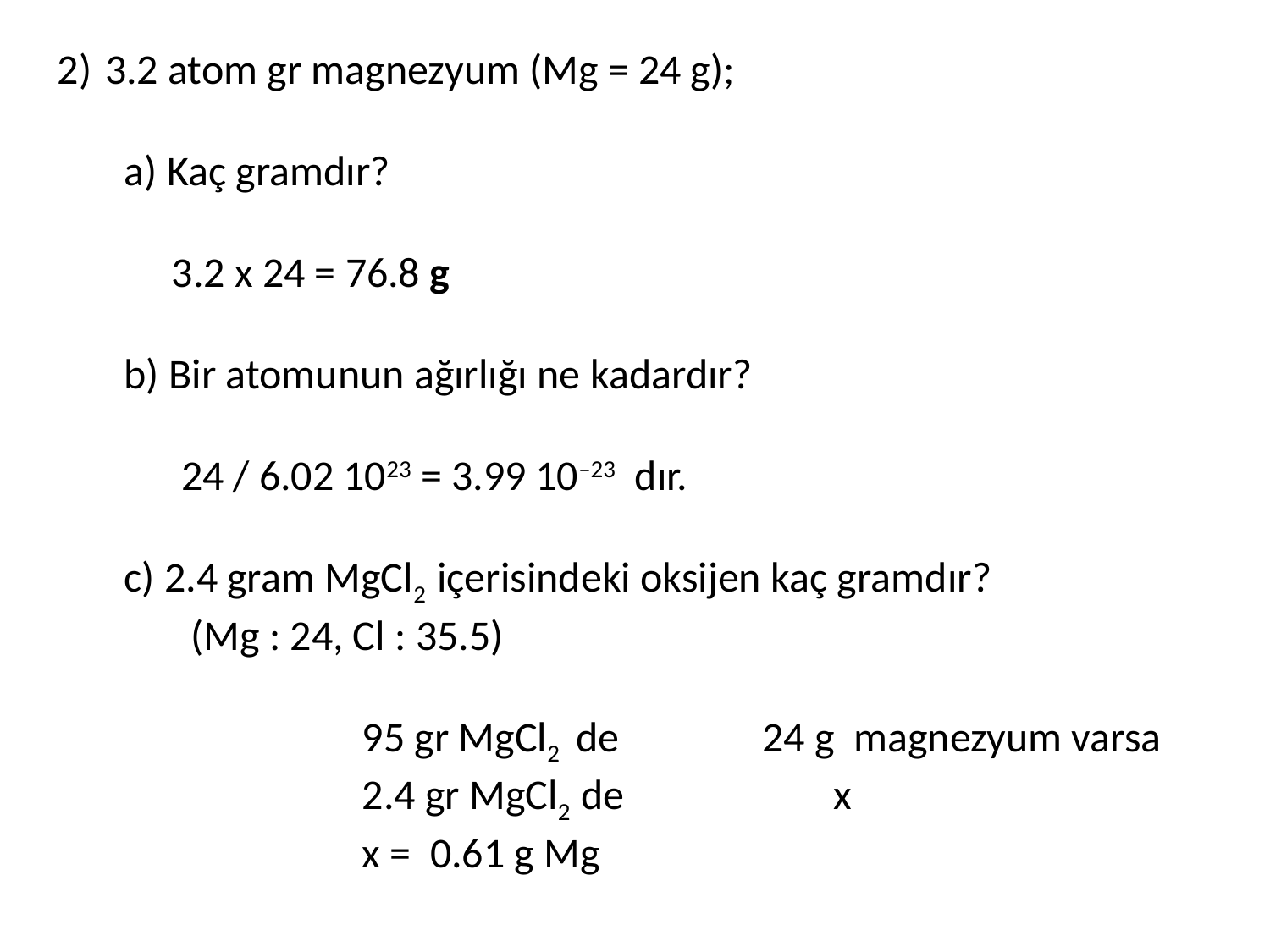

3.2 atom gr magnezyum (Mg = 24 g);

       a) Kaç gramdır?

            3.2 x 24 = 76.8 g

       b) Bir atomunun ağırlığı ne kadardır?

             24 / 6.02 1023 = 3.99 10–23  dır.

       c) 2.4 gram MgCl2  içerisindeki oksijen kaç gramdır?
              (Mg : 24, Cl : 35.5)

                                95 gr MgCl2   de               24 g  magnezyum varsa
                                2.4 gr MgCl2  de                      x
                                x =  0.61 g Mg